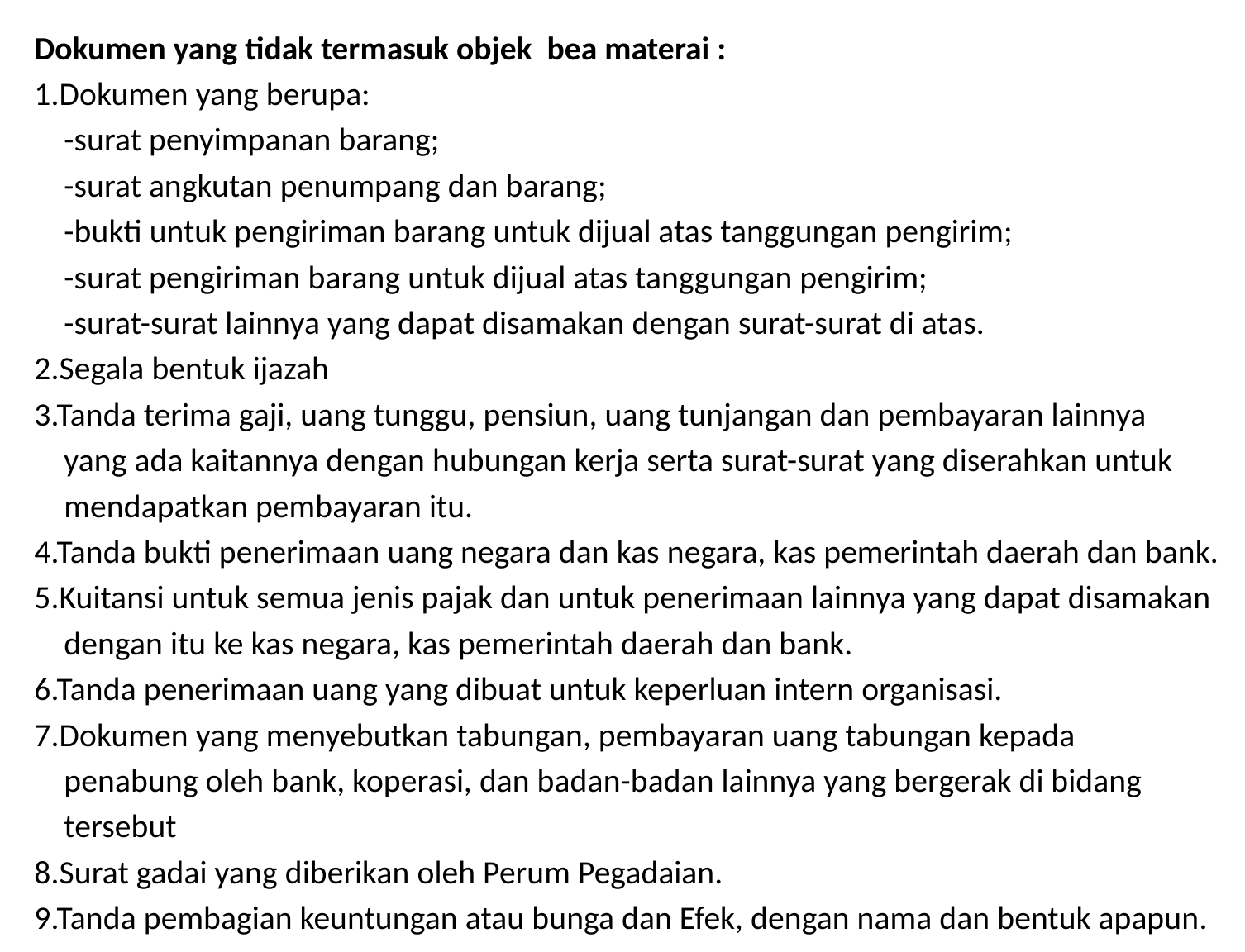

Dokumen yang tidak termasuk objek  bea materai :
1.Dokumen yang berupa:
    -surat penyimpanan barang;
    -surat angkutan penumpang dan barang;
    -bukti untuk pengiriman barang untuk dijual atas tanggungan pengirim;
    -surat pengiriman barang untuk dijual atas tanggungan pengirim;
    -surat-surat lainnya yang dapat disamakan dengan surat-surat di atas.
2.Segala bentuk ijazah
3.Tanda terima gaji, uang tunggu, pensiun, uang tunjangan dan pembayaran lainnya
    yang ada kaitannya dengan hubungan kerja serta surat-surat yang diserahkan untuk
    mendapatkan pembayaran itu.
4.Tanda bukti penerimaan uang negara dan kas negara, kas pemerintah daerah dan bank.
5.Kuitansi untuk semua jenis pajak dan untuk penerimaan lainnya yang dapat disamakan
    dengan itu ke kas negara, kas pemerintah daerah dan bank.
6.Tanda penerimaan uang yang dibuat untuk keperluan intern organisasi.
7.Dokumen yang menyebutkan tabungan, pembayaran uang tabungan kepada
    penabung oleh bank, koperasi, dan badan-badan lainnya yang bergerak di bidang
    tersebut
8.Surat gadai yang diberikan oleh Perum Pegadaian.
9.Tanda pembagian keuntungan atau bunga dan Efek, dengan nama dan bentuk apapun.